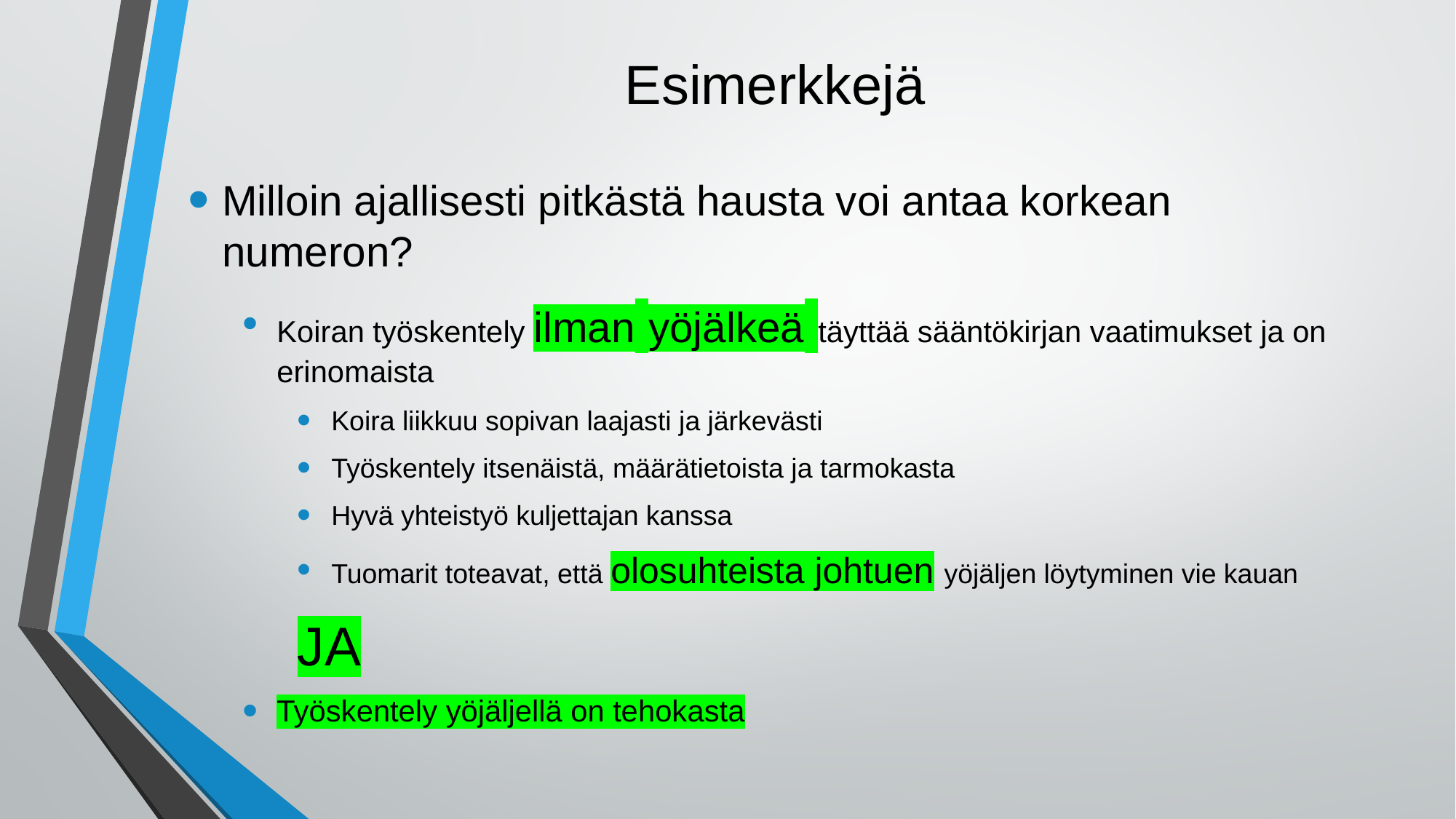

# Esimerkkejä
Milloin ajallisesti pitkästä hausta voi antaa korkean numeron?
Koiran työskentely ilman yöjälkeä täyttää sääntökirjan vaatimukset ja on erinomaista
Koira liikkuu sopivan laajasti ja järkevästi
Työskentely itsenäistä, määrätietoista ja tarmokasta
Hyvä yhteistyö kuljettajan kanssa
Tuomarit toteavat, että olosuhteista johtuen yöjäljen löytyminen vie kauan
JA
Työskentely yöjäljellä on tehokasta